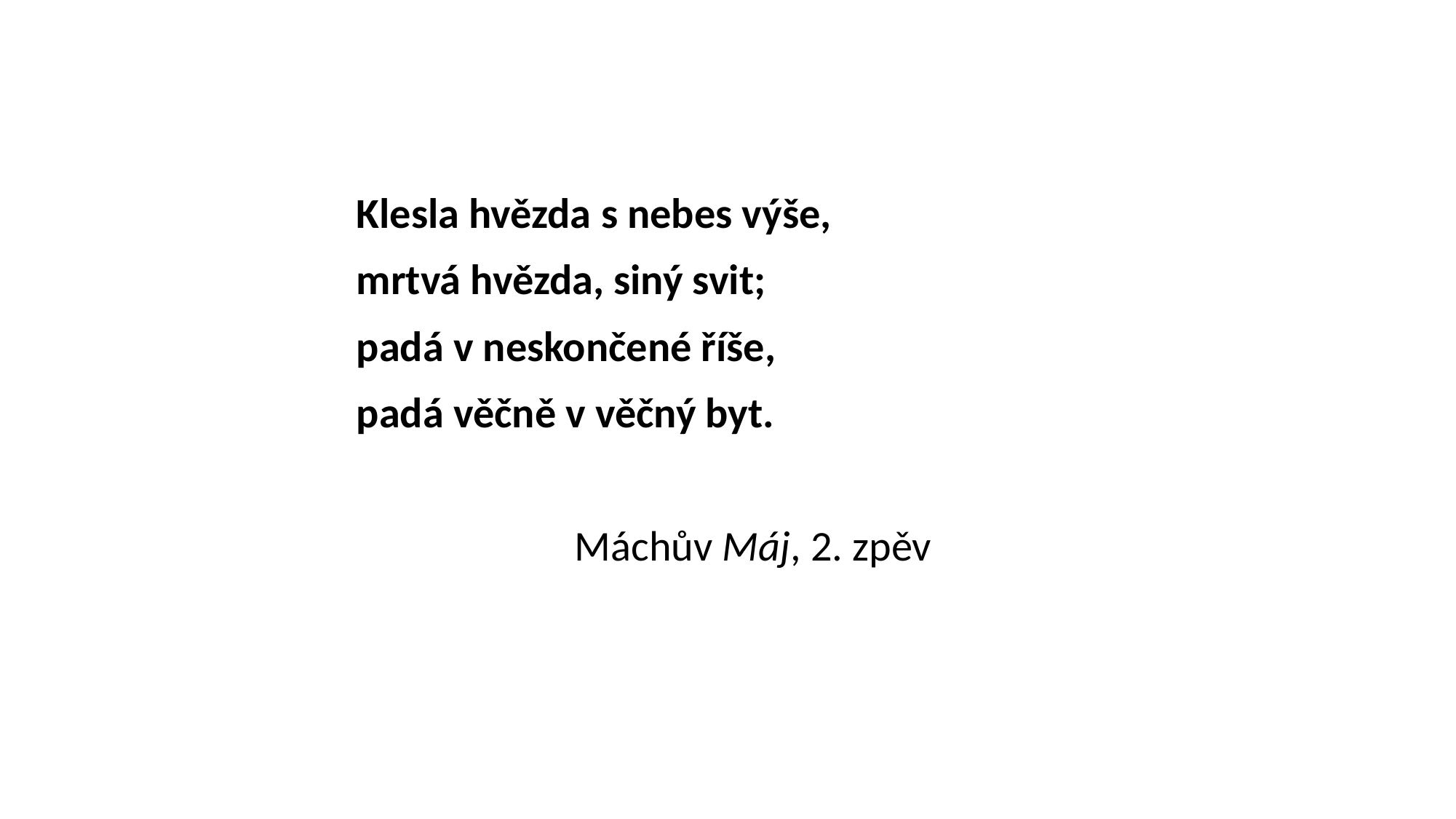

Klesla hvězda s nebes výše,
mrtvá hvězda, siný svit;
padá v neskončené říše,
padá věčně v věčný byt.

		Máchův Máj, 2. zpěv